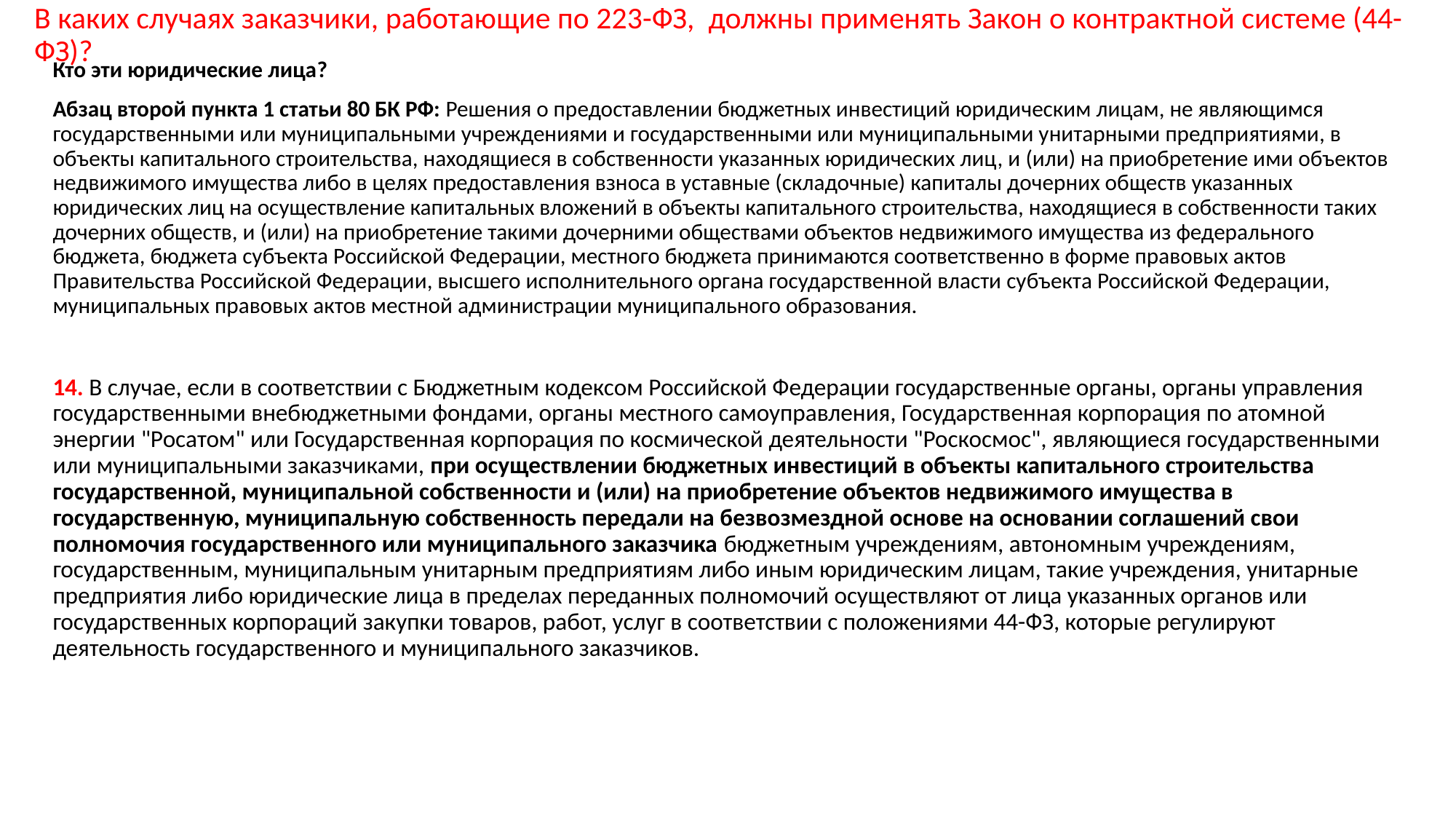

# В каких случаях заказчики, работающие по 223-ФЗ,  должны применять Закон о контрактной системе (44-ФЗ)?
Кто эти юридические лица?
Абзац второй пункта 1 статьи 80 БК РФ: Решения о предоставлении бюджетных инвестиций юридическим лицам, не являющимся государственными или муниципальными учреждениями и государственными или муниципальными унитарными предприятиями, в объекты капитального строительства, находящиеся в собственности указанных юридических лиц, и (или) на приобретение ими объектов недвижимого имущества либо в целях предоставления взноса в уставные (складочные) капиталы дочерних обществ указанных юридических лиц на осуществление капитальных вложений в объекты капитального строительства, находящиеся в собственности таких дочерних обществ, и (или) на приобретение такими дочерними обществами объектов недвижимого имущества из федерального бюджета, бюджета субъекта Российской Федерации, местного бюджета принимаются соответственно в форме правовых актов Правительства Российской Федерации, высшего исполнительного органа государственной власти субъекта Российской Федерации, муниципальных правовых актов местной администрации муниципального образования.

14. В случае, если в соответствии с Бюджетным кодексом Российской Федерации государственные органы, органы управления государственными внебюджетными фондами, органы местного самоуправления, Государственная корпорация по атомной энергии "Росатом" или Государственная корпорация по космической деятельности "Роскосмос", являющиеся государственными или муниципальными заказчиками, при осуществлении бюджетных инвестиций в объекты капитального строительства государственной, муниципальной собственности и (или) на приобретение объектов недвижимого имущества в государственную, муниципальную собственность передали на безвозмездной основе на основании соглашений свои полномочия государственного или муниципального заказчика бюджетным учреждениям, автономным учреждениям, государственным, муниципальным унитарным предприятиям либо иным юридическим лицам, такие учреждения, унитарные предприятия либо юридические лица в пределах переданных полномочий осуществляют от лица указанных органов или государственных корпораций закупки товаров, работ, услуг в соответствии с положениями 44-ФЗ, которые регулируют деятельность государственного и муниципального заказчиков.